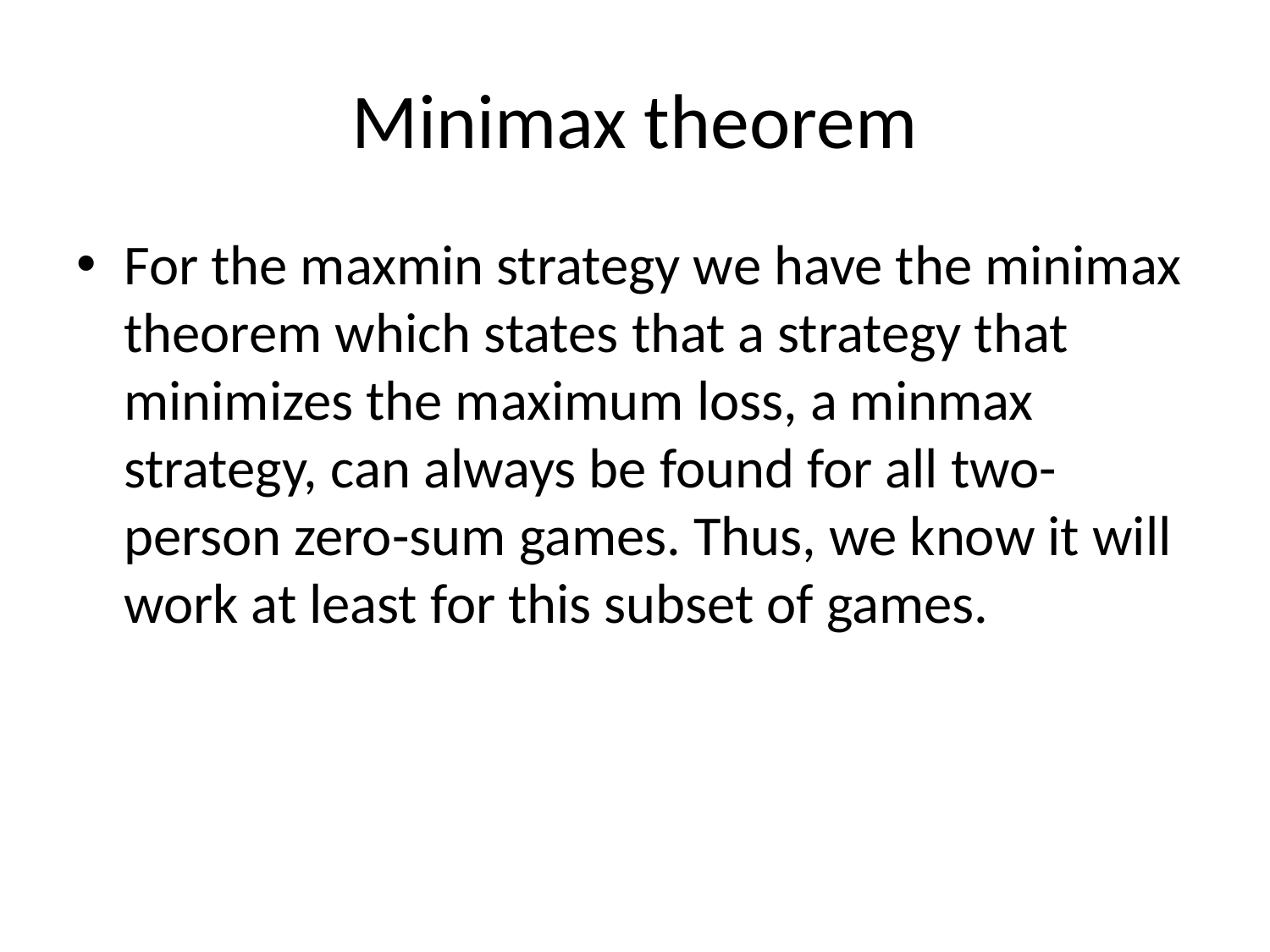

# Minimax theorem
For the maxmin strategy we have the minimax theorem which states that a strategy that minimizes the maximum loss, a minmax strategy, can always be found for all two-person zero-sum games. Thus, we know it will work at least for this subset of games.